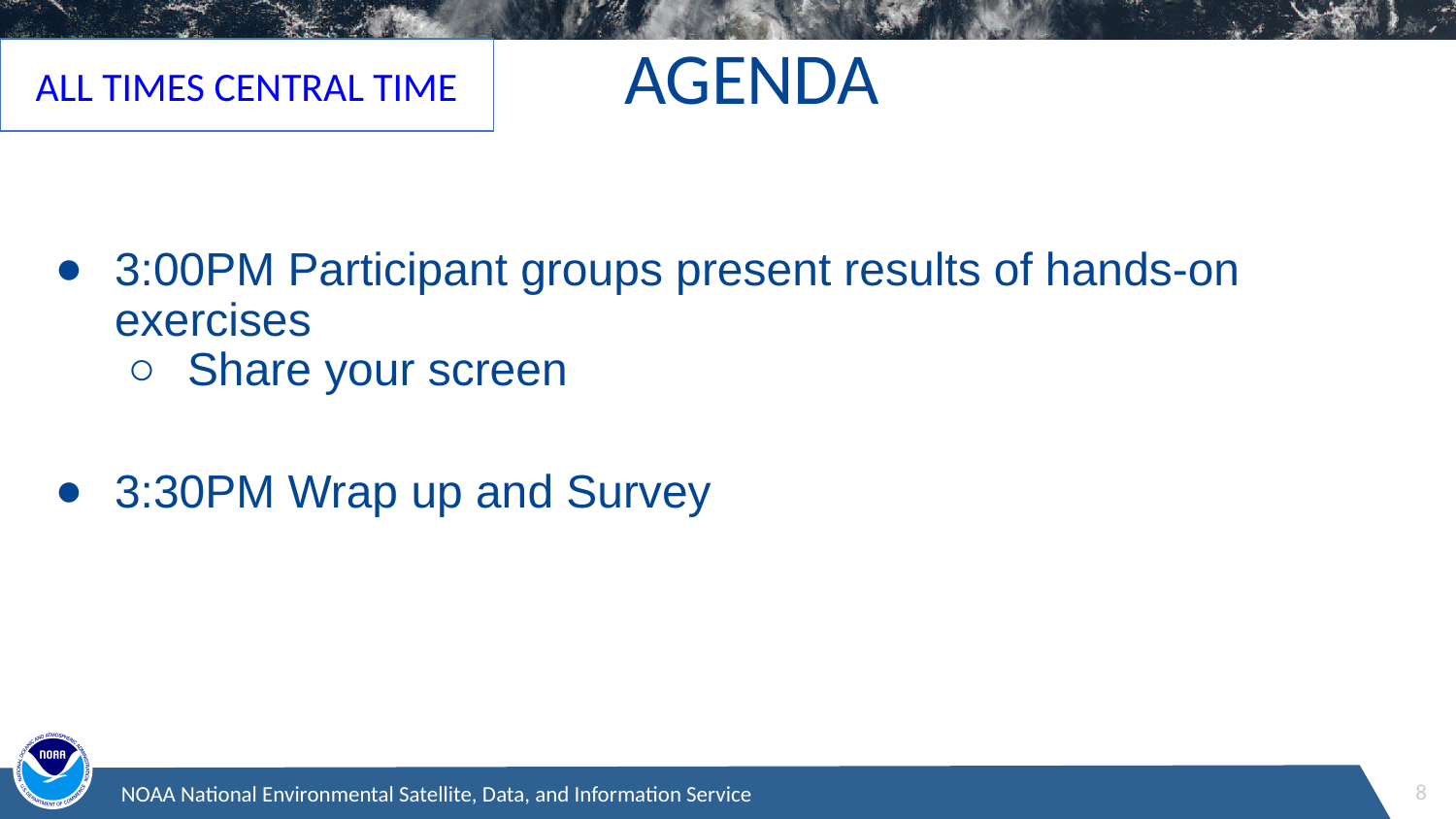

# AGENDA
ALL TIMES CENTRAL TIME

3:00PM Participant groups present results of hands-on exercises
Share your screen

3:30PM Wrap up and Survey